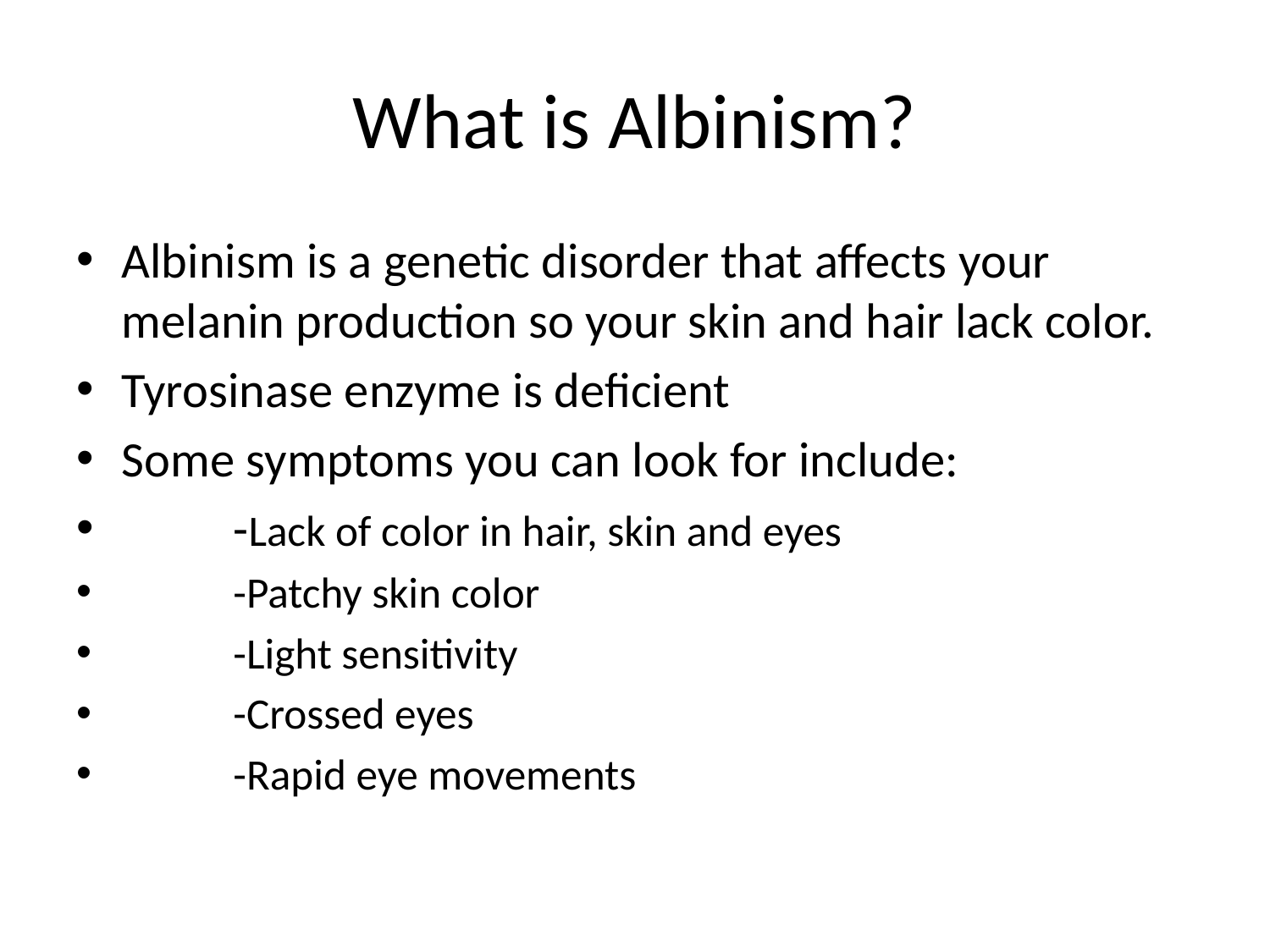

# What is Albinism?
Albinism is a genetic disorder that affects your melanin production so your skin and hair lack color.
Tyrosinase enzyme is deficient
Some symptoms you can look for include:
		-Lack of color in hair, skin and eyes
		-Patchy skin color
		-Light sensitivity
		-Crossed eyes
		-Rapid eye movements